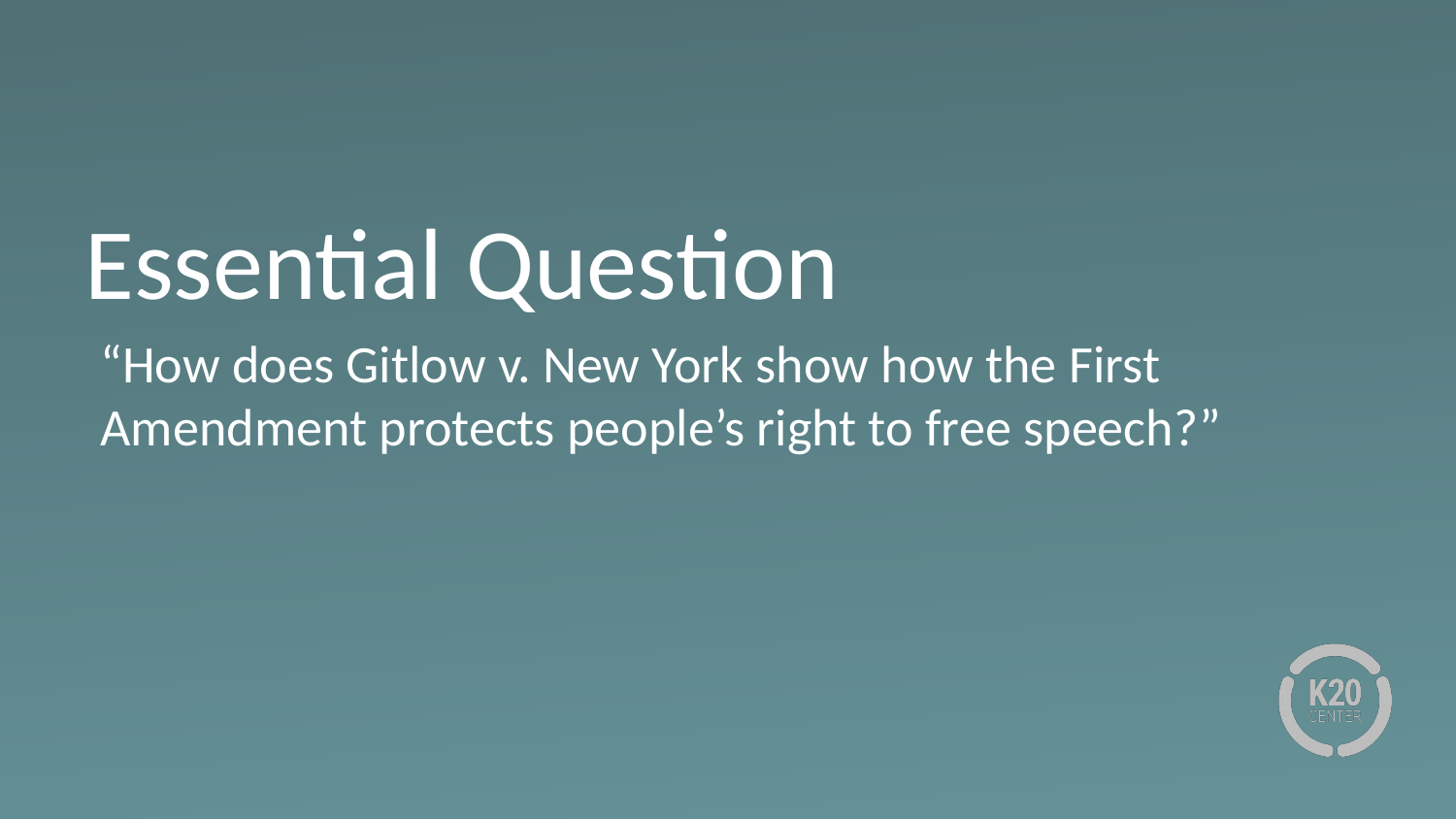

# Essential Question
“How does Gitlow v. New York show how the First Amendment protects people’s right to free speech?”